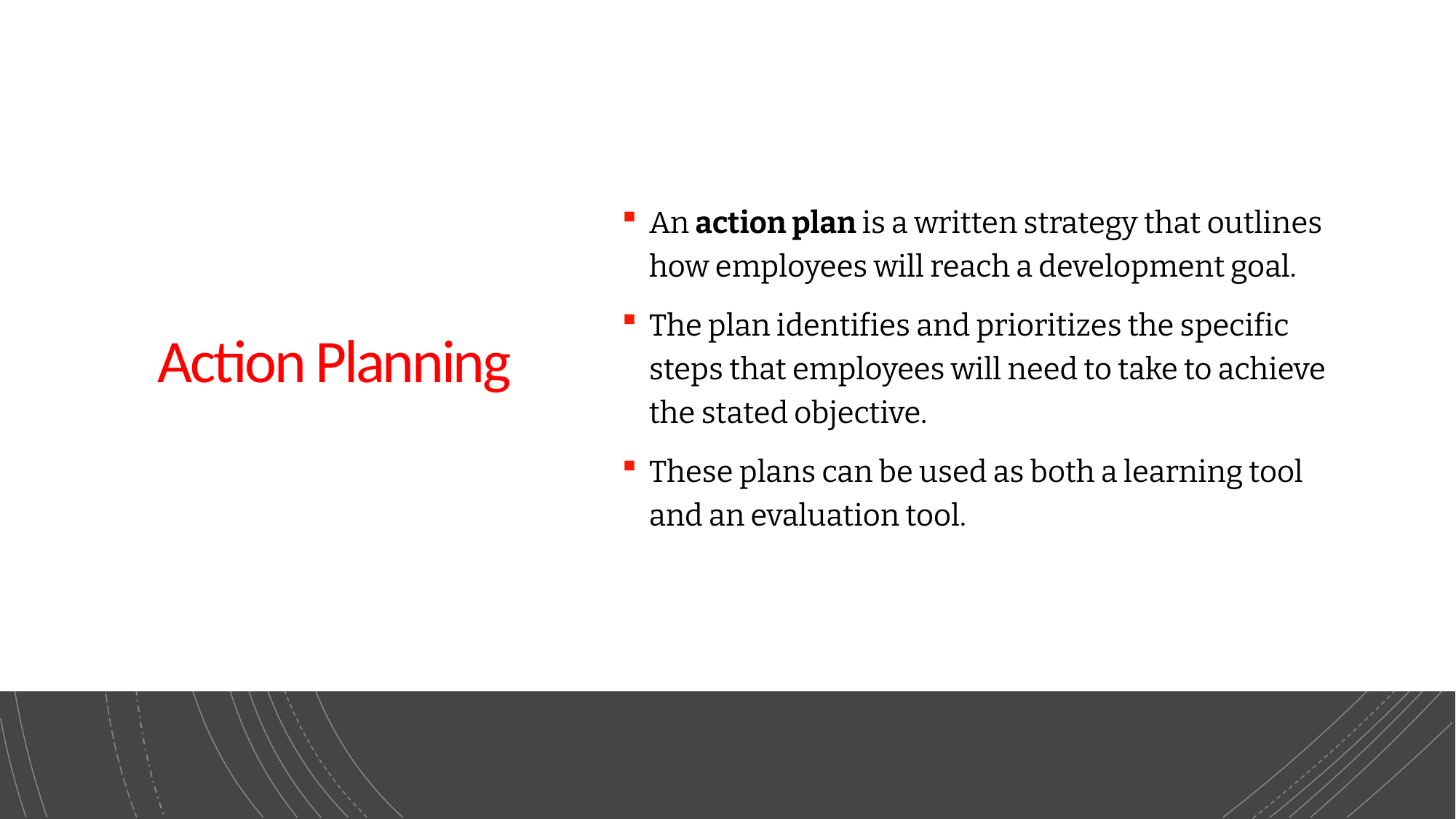

# Action Planning
An action plan is a written strategy that outlines how employees will reach a development goal.
The plan identifies and prioritizes the specific steps that employees will need to take to achieve the stated objective.
These plans can be used as both a learning tool and an evaluation tool.